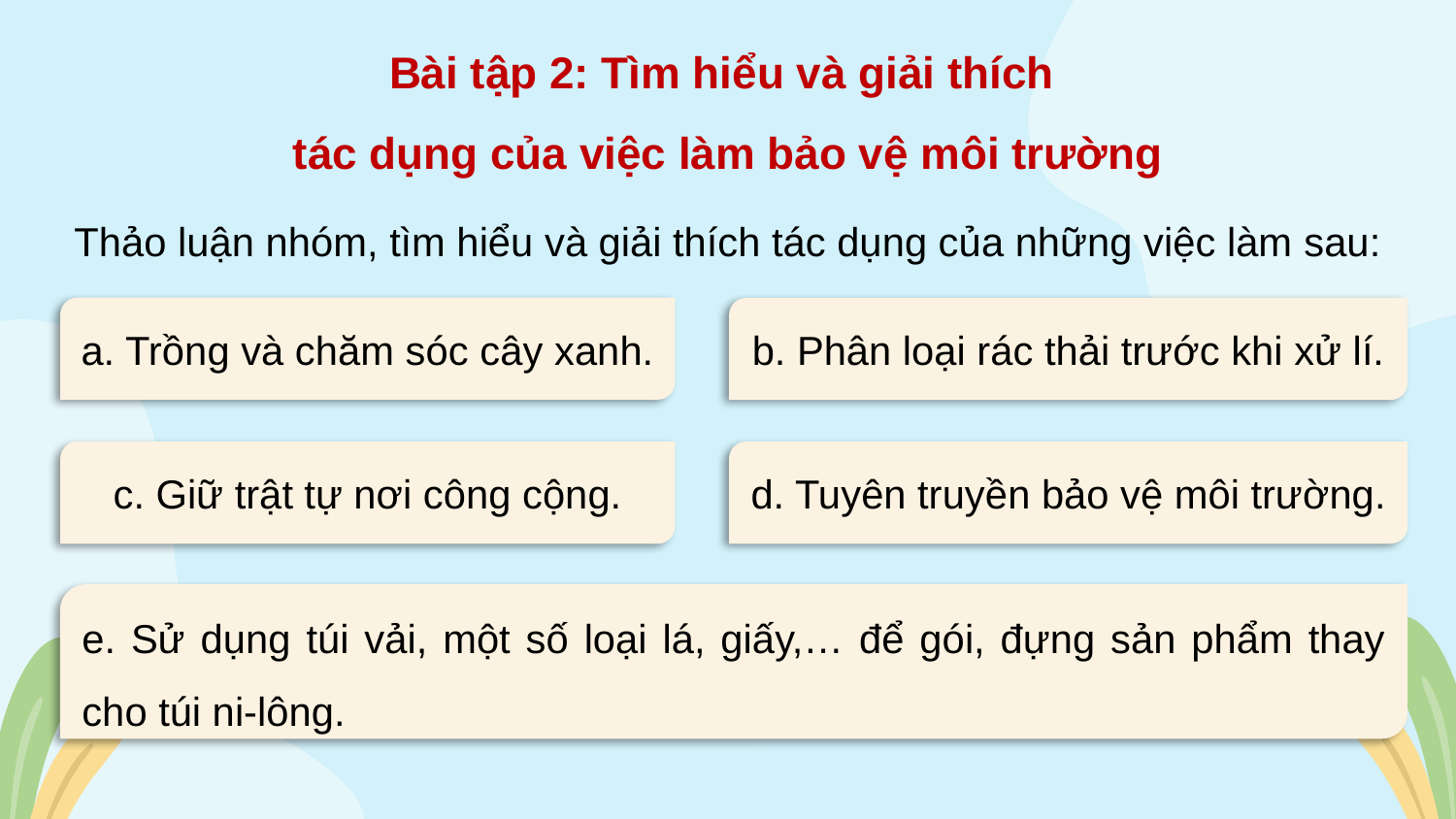

Bài tập 2: Tìm hiểu và giải thích
tác dụng của việc làm bảo vệ môi trường
Thảo luận nhóm, tìm hiểu và giải thích tác dụng của những việc làm sau:
a. Trồng và chăm sóc cây xanh.
b. Phân loại rác thải trước khi xử lí.
d. Tuyên truyền bảo vệ môi trường.
c. Giữ trật tự nơi công cộng.
e. Sử dụng túi vải, một số loại lá, giấy,… để gói, đựng sản phẩm thay cho túi ni-lông.